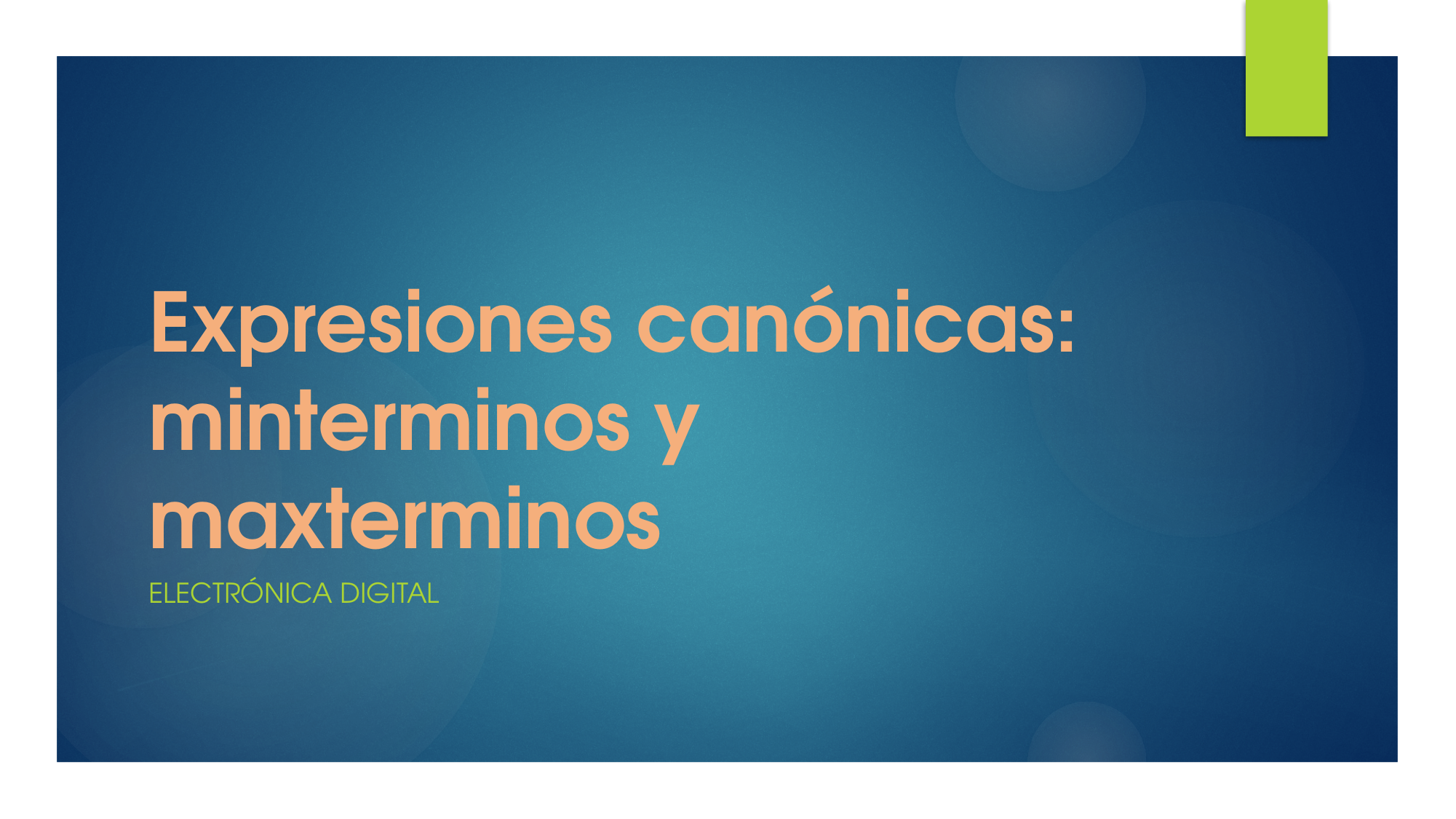

# Expresiones canónicas: minterminos y maxterminos
Electrónica digital